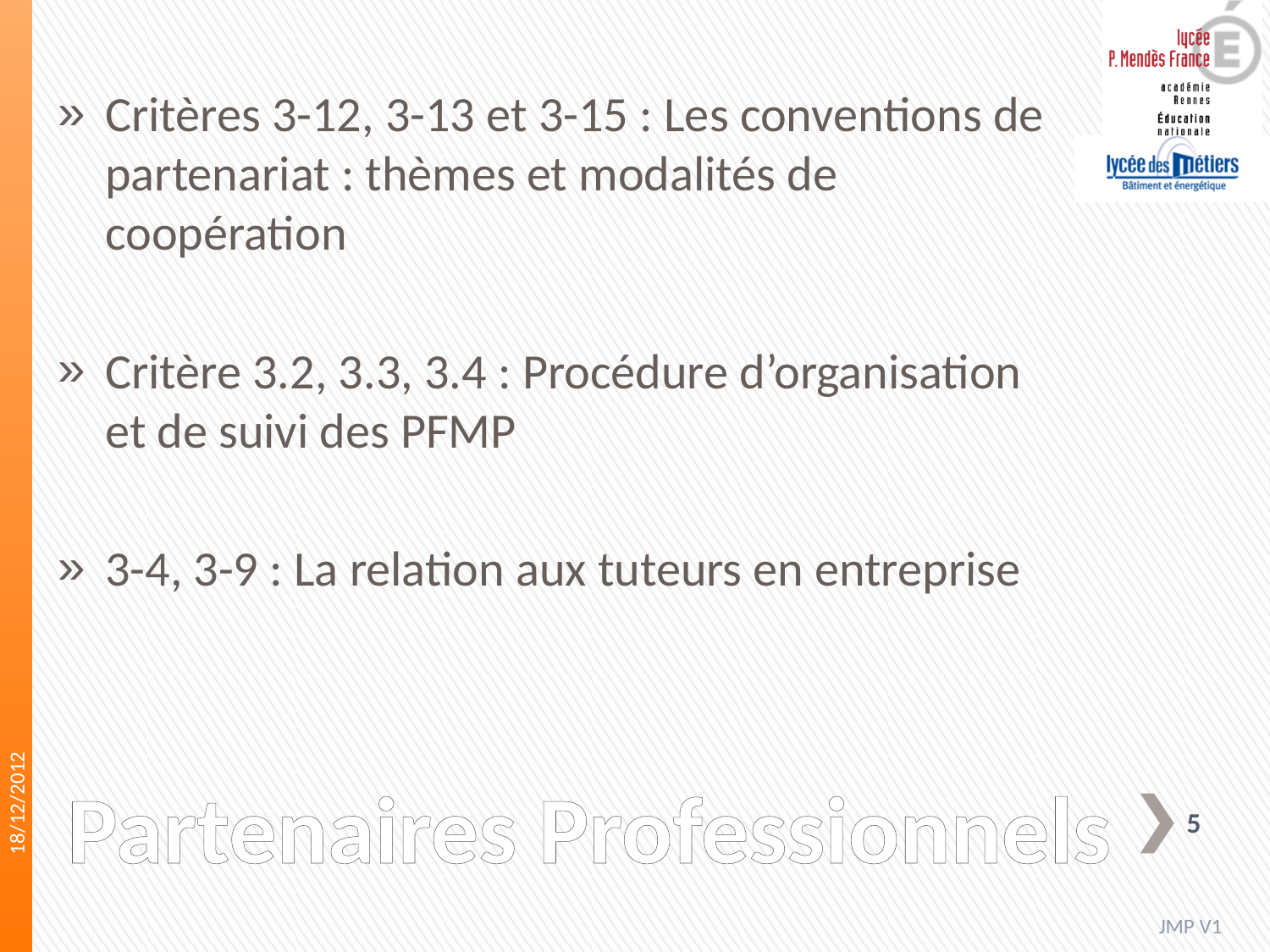

Critères 3-12, 3-13 et 3-15 : Les conventions de partenariat : thèmes et modalités de coopération

Critère 3.2, 3.3, 3.4 : Procédure d’organisation et de suivi des PFMP

3-4, 3-9 : La relation aux tuteurs en entreprise
18/12/2012
# Partenaires Professionnels
5
JMP V1